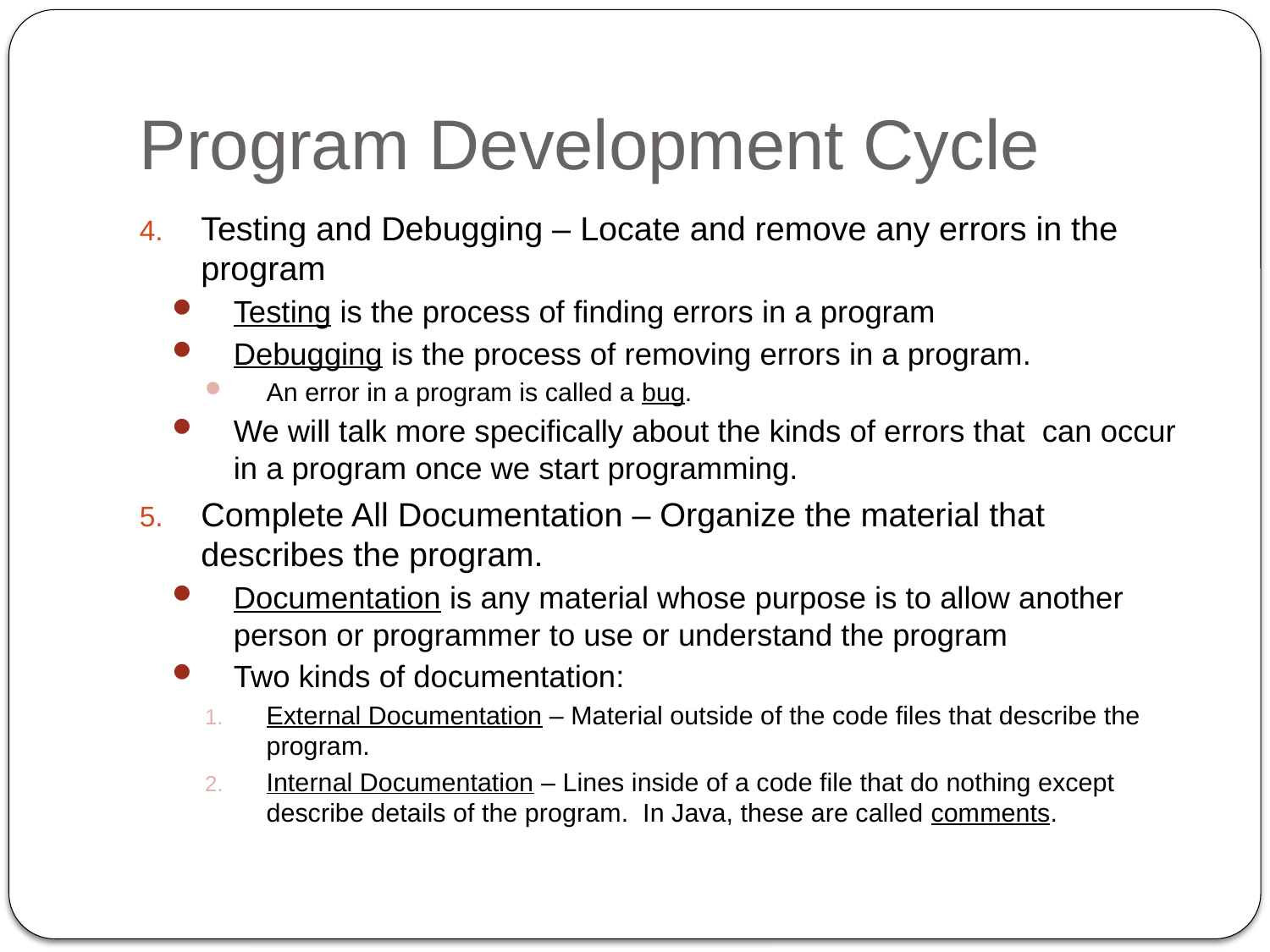

# Program Development Cycle
Testing and Debugging – Locate and remove any errors in the program
Testing is the process of finding errors in a program
Debugging is the process of removing errors in a program.
An error in a program is called a bug.
We will talk more specifically about the kinds of errors that  can occur in a program once we start programming.
Complete All Documentation – Organize the material that describes the program.
Documentation is any material whose purpose is to allow another person or programmer to use or understand the program
Two kinds of documentation:
External Documentation – Material outside of the code files that describe the program.
Internal Documentation – Lines inside of a code file that do nothing except describe details of the program.  In Java, these are called comments.